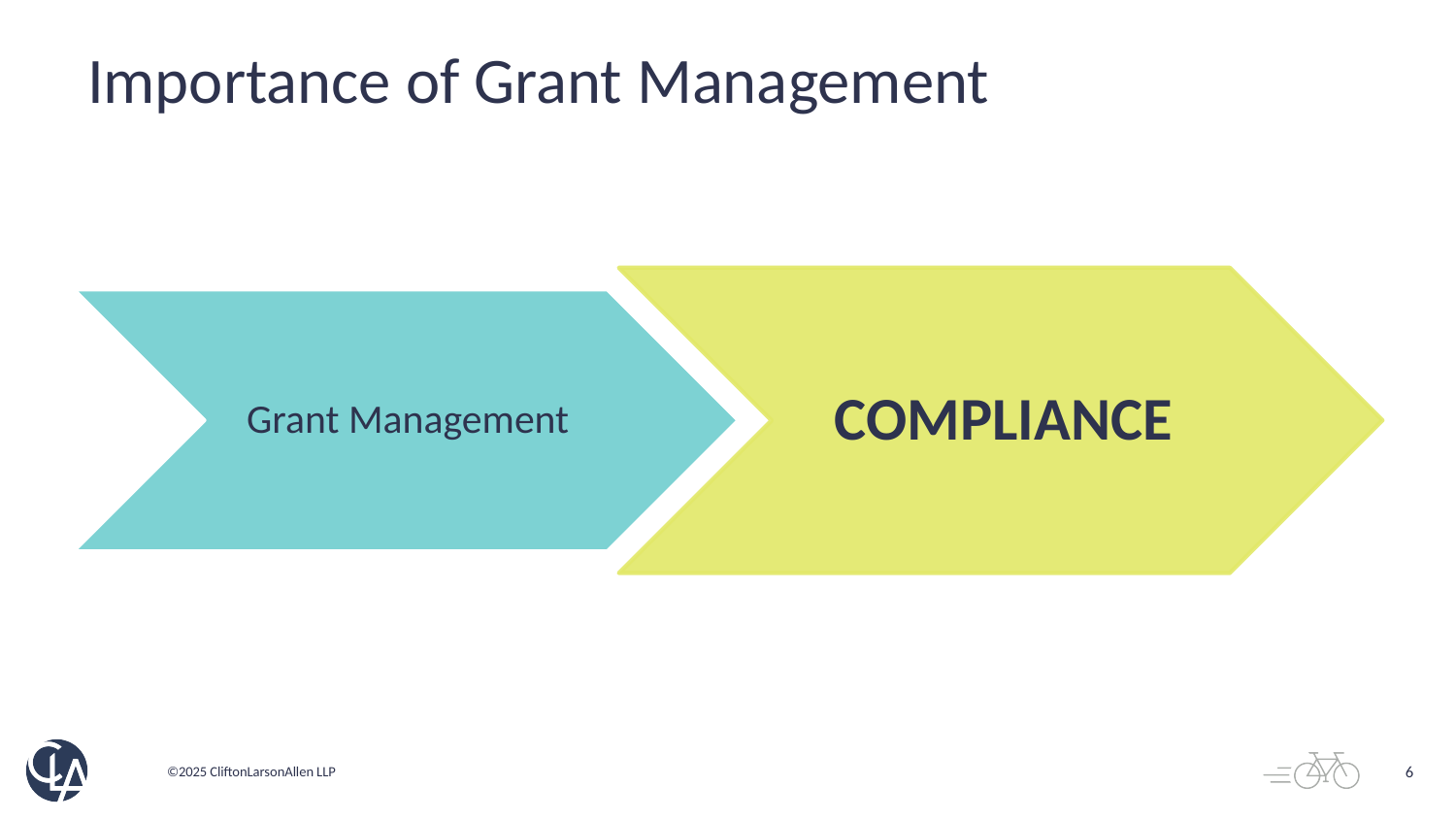

# Importance of Grant Management
Grant Management
COMPLIANCE
6